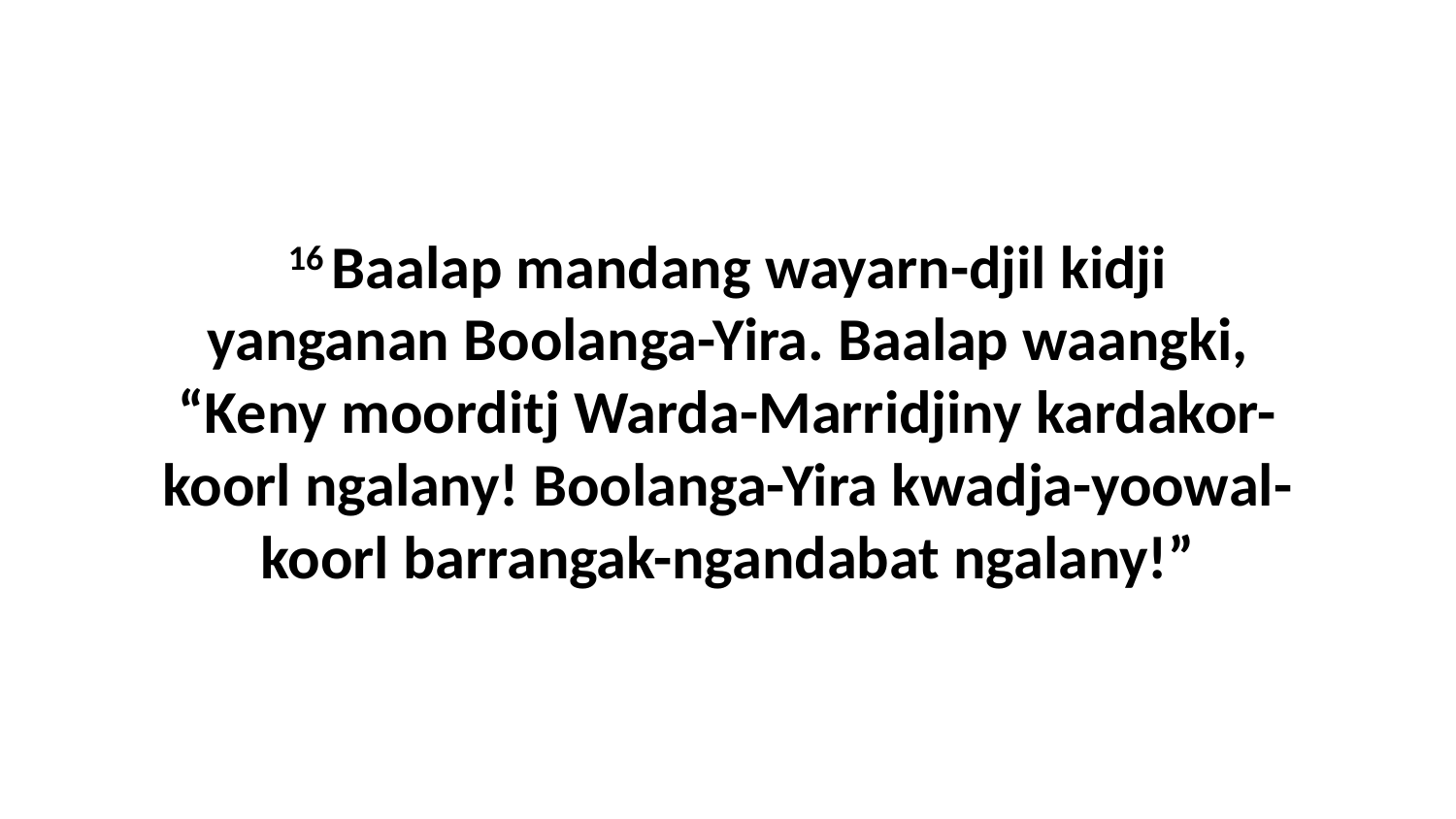

16 Baalap mandang wayarn-djil kidji yanganan Boolanga-Yira. Baalap waangki, “Keny moorditj Warda-Marridjiny kardakor-koorl ngalany! Boolanga-Yira kwadja-yoowal-koorl barrangak-ngandabat ngalany!”